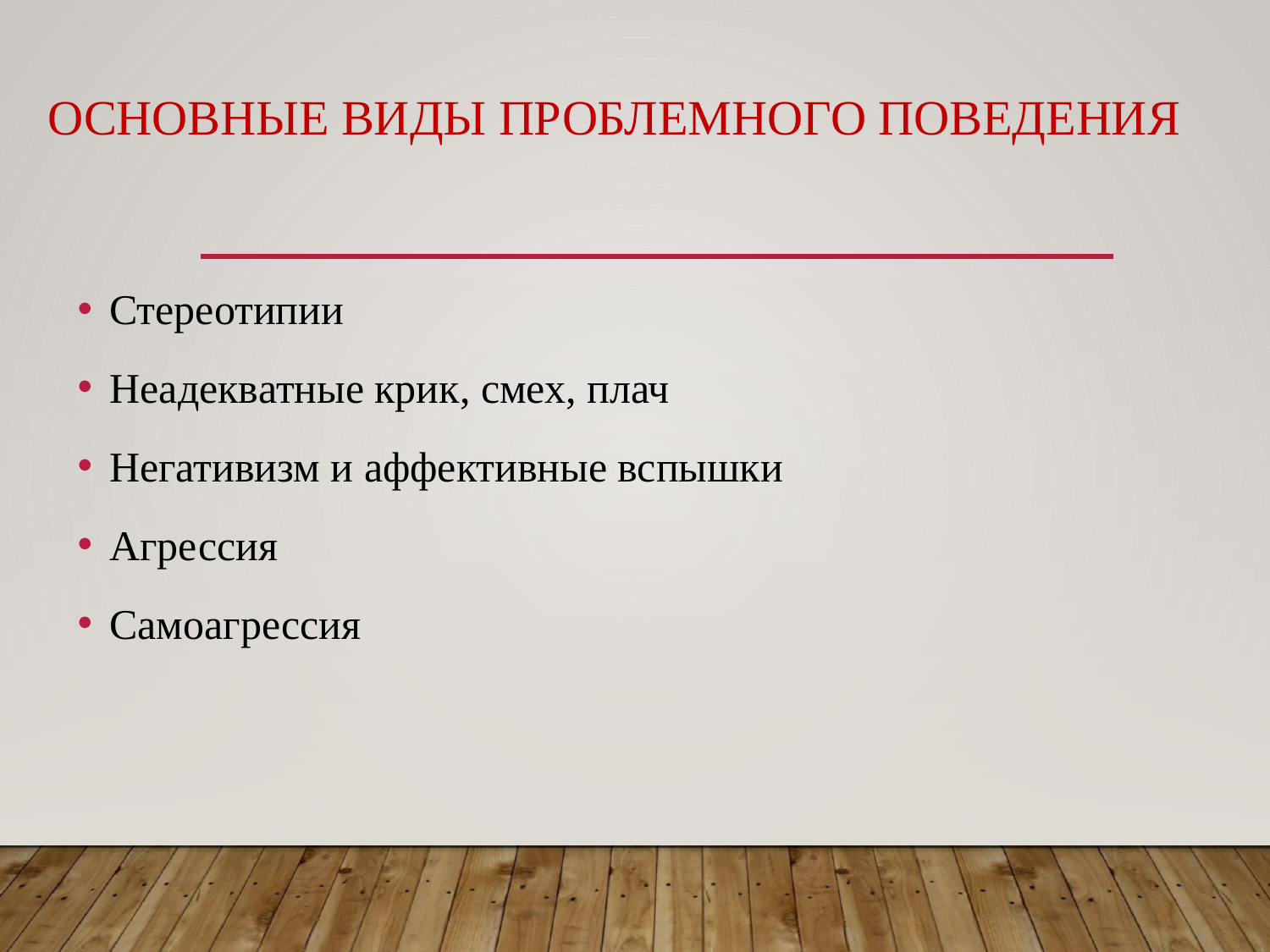

# Основные виды проблемного поведения
Стереотипии
Неадекватные крик, смех, плач
Негативизм и аффективные вспышки
Агрессия
Самоагрессия